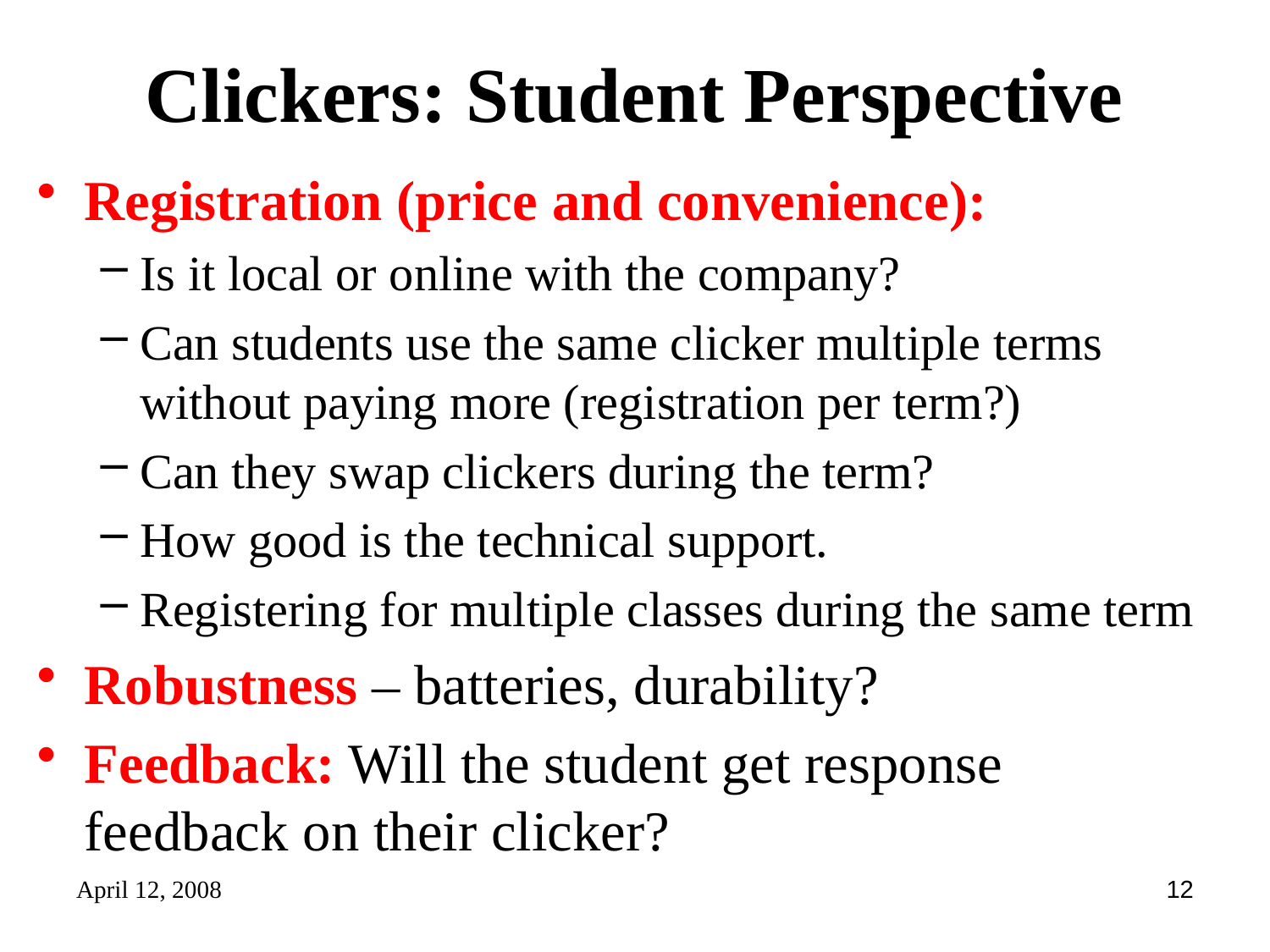

# Clickers: Student Perspective
Registration (price and convenience):
Is it local or online with the company?
Can students use the same clicker multiple terms without paying more (registration per term?)
Can they swap clickers during the term?
How good is the technical support.
Registering for multiple classes during the same term
Robustness – batteries, durability?
Feedback: Will the student get response feedback on their clicker?

April 12, 2008
12